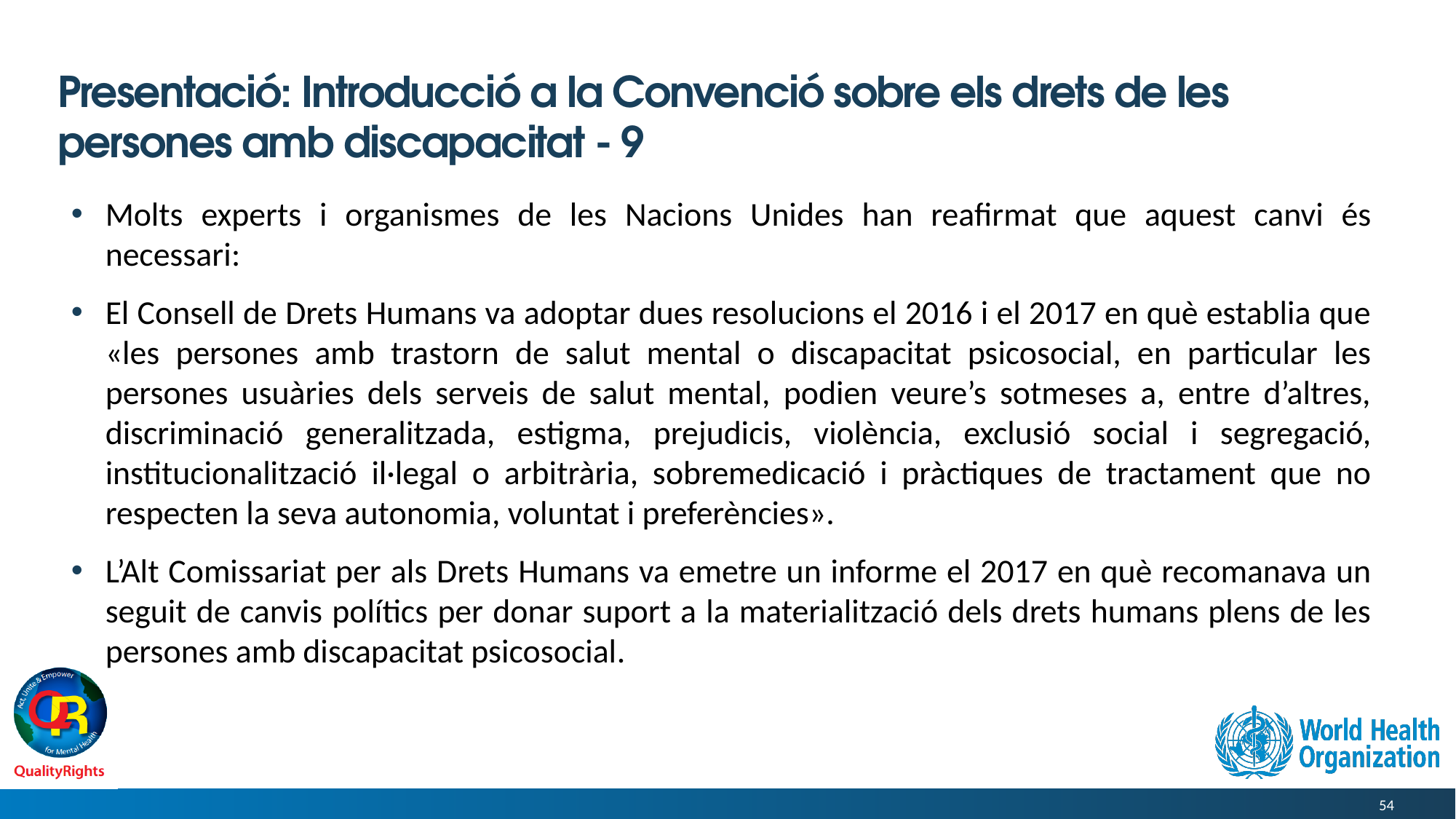

# Presentació: Introducció a la Convenció sobre els drets de les persones amb discapacitat - 9
Molts experts i organismes de les Nacions Unides han reafirmat que aquest canvi és necessari:
El Consell de Drets Humans va adoptar dues resolucions el 2016 i el 2017 en què establia que «les persones amb trastorn de salut mental o discapacitat psicosocial, en particular les persones usuàries dels serveis de salut mental, podien veure’s sotmeses a, entre d’altres, discriminació generalitzada, estigma, prejudicis, violència, exclusió social i segregació, institucionalització il·legal o arbitrària, sobremedicació i pràctiques de tractament que no respecten la seva autonomia, voluntat i preferències».
L’Alt Comissariat per als Drets Humans va emetre un informe el 2017 en què recomanava un seguit de canvis polítics per donar suport a la materialització dels drets humans plens de les persones amb discapacitat psicosocial.